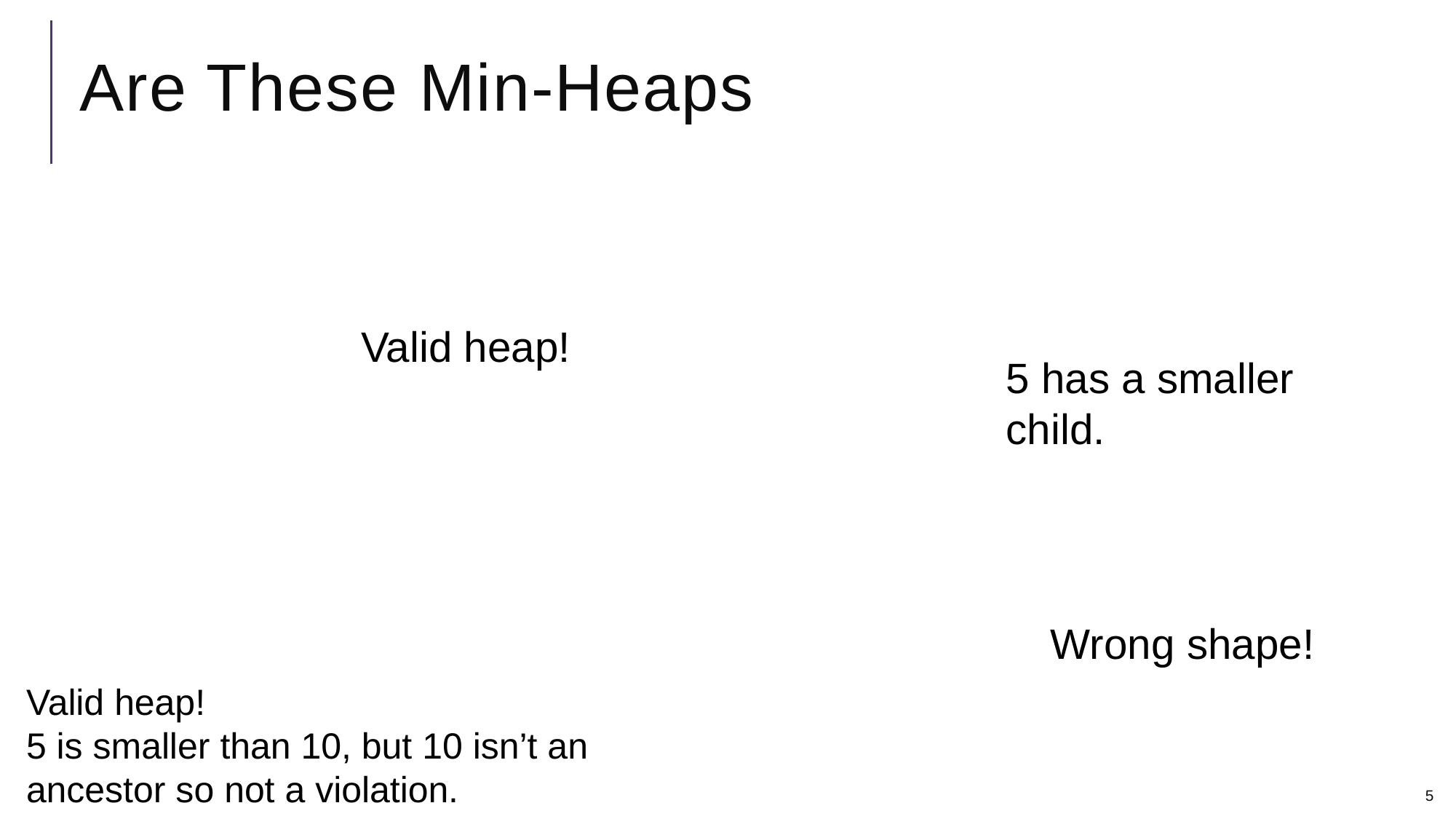

# Are These Min-Heaps
Valid heap!
5 has a smaller child.
Wrong shape!
Valid heap!
5 is smaller than 10, but 10 isn’t an ancestor so not a violation.
5